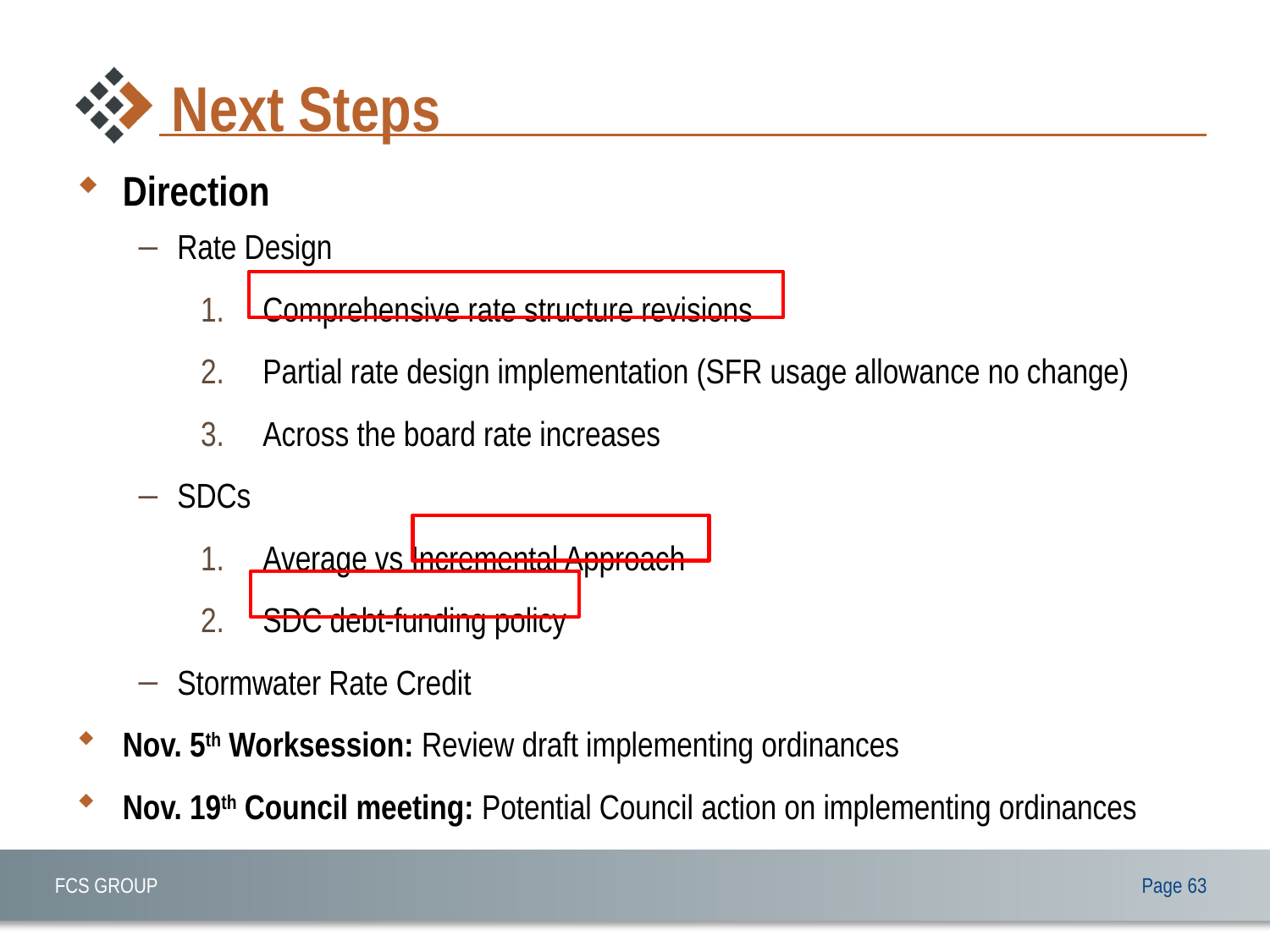

# Next Steps
Direction
Rate Design
Comprehensive rate structure revisions
Partial rate design implementation (SFR usage allowance no change)
Across the board rate increases
SDCs
Average vs Incremental Approach
SDC debt-funding policy
Stormwater Rate Credit
Nov. 5th Worksession: Review draft implementing ordinances
Nov. 19th Council meeting: Potential Council action on implementing ordinances